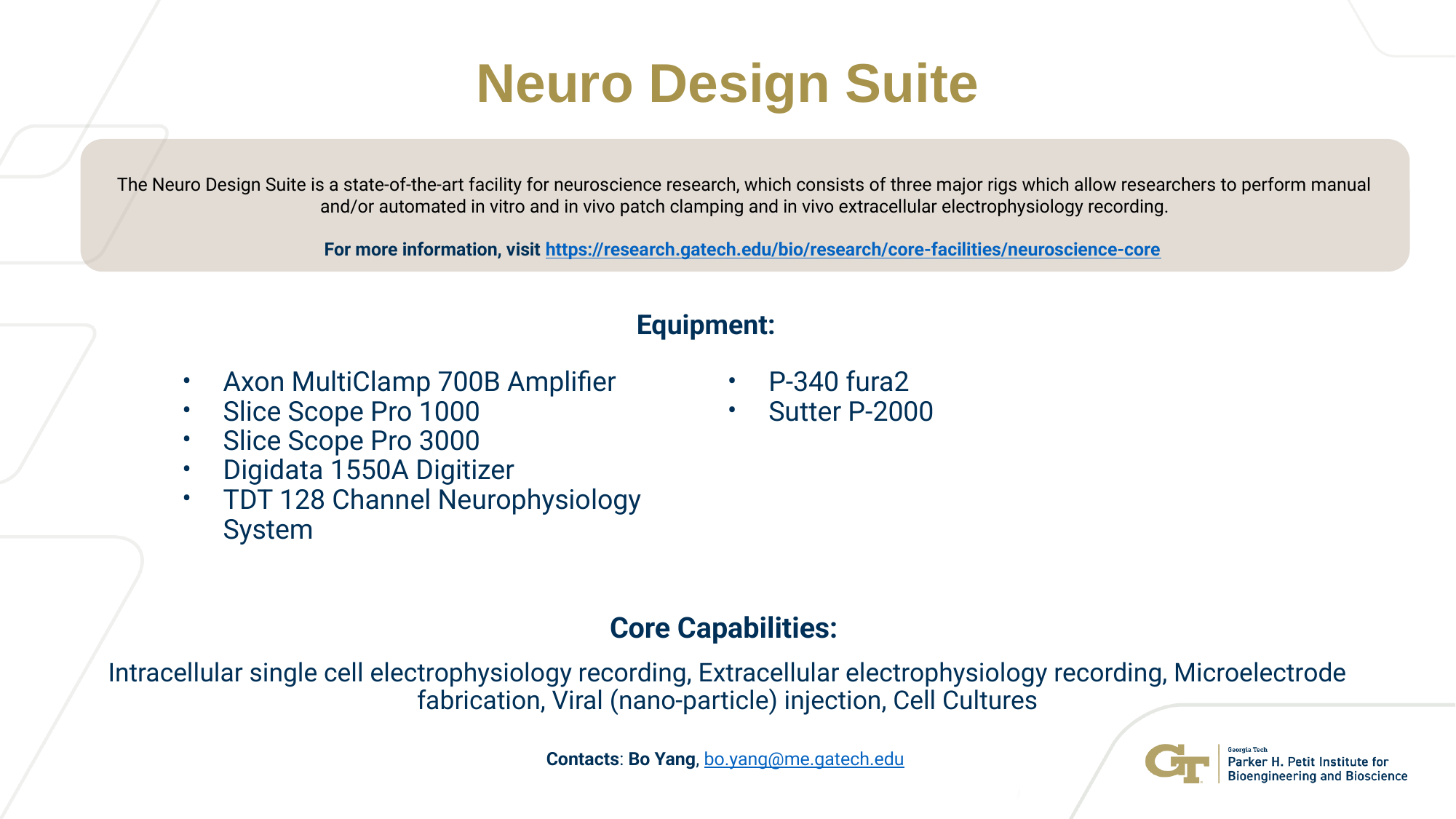

# Neuro Design Suite

The Neuro Design Suite is a state-of-the-art facility for neuroscience research, which consists of three major rigs which allow researchers to perform manual and/or automated in vitro and in vivo patch clamping and in vivo extracellular electrophysiology recording.

For more information, visit https://research.gatech.edu/bio/research/core-facilities/neuroscience-core
Equipment:
Axon MultiClamp 700B Amplifier
Slice Scope Pro 1000
Slice Scope Pro 3000
Digidata 1550A Digitizer
TDT 128 Channel Neurophysiology System
P-340 fura2
Sutter P-2000
Core Capabilities:
Intracellular single cell electrophysiology recording, Extracellular electrophysiology recording, Microelectrode fabrication, Viral (nano-particle) injection, Cell Cultures
Contacts: Bo Yang, bo.yang@me.gatech.edu